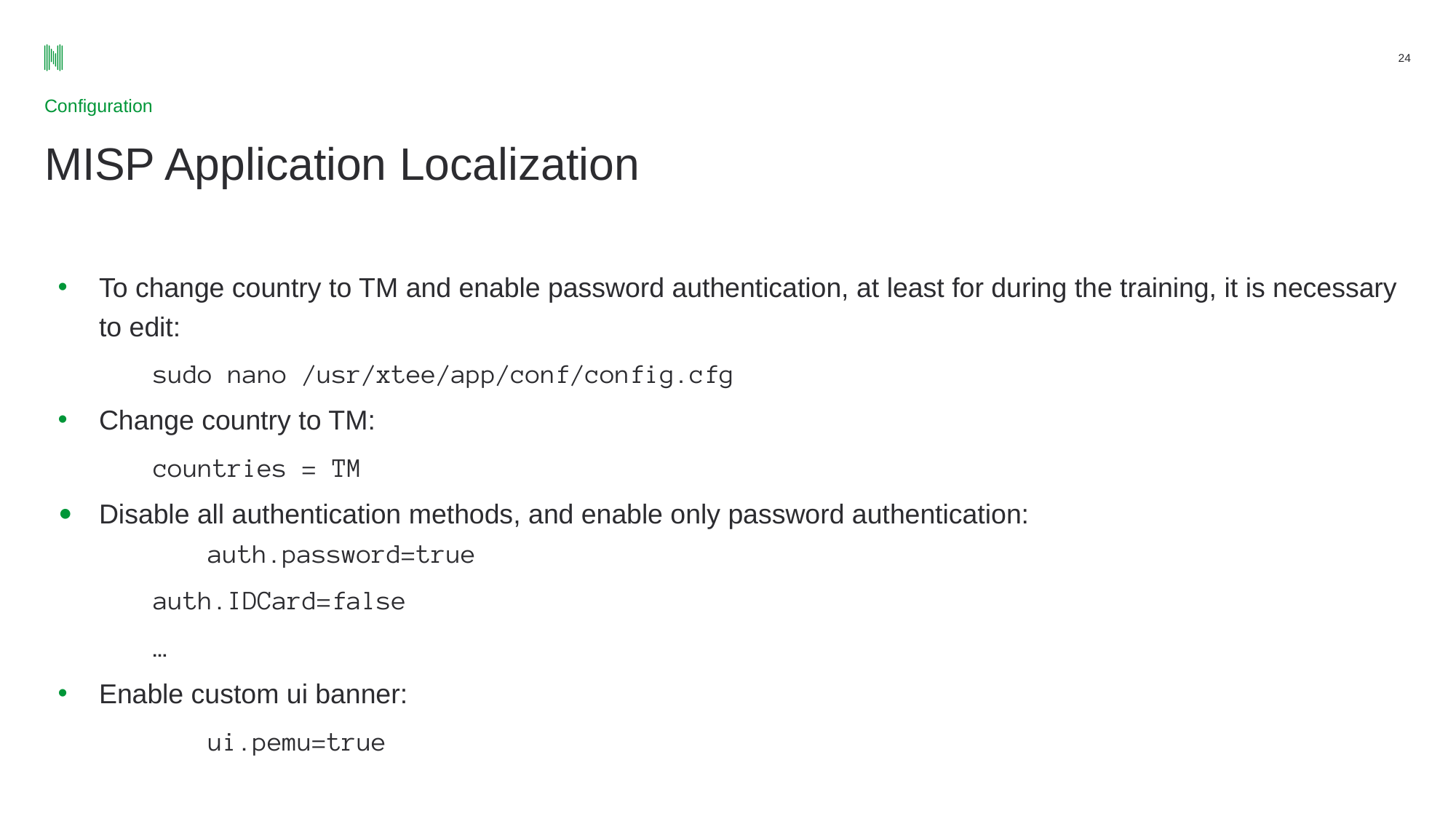

24
Configuration
# MISP Application Localization
To change country to TM and enable password authentication, at least for during the training, it is necessary to edit:
sudo nano /usr/xtee/app/conf/config.cfg
Change country to TM:
countries = TM
Disable all authentication methods, and enable only password authentication:
	auth.password=true
auth.IDCard=false
…
Enable custom ui banner:
	ui.pemu=true